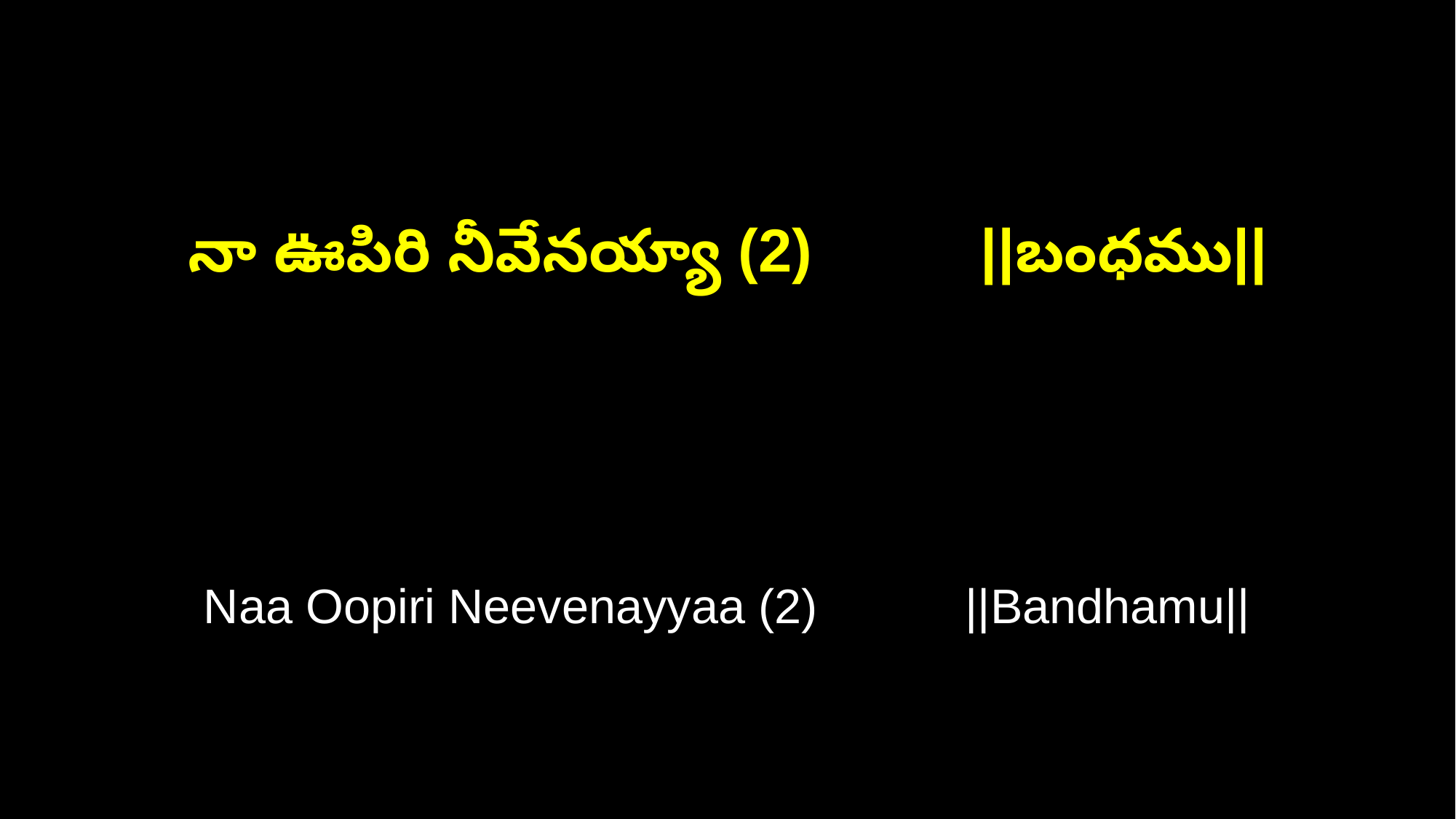

నా ఊపిరి నీవేనయ్యా (2)          ||బంధము||
Naa Oopiri Neevenayyaa (2)           ||Bandhamu||